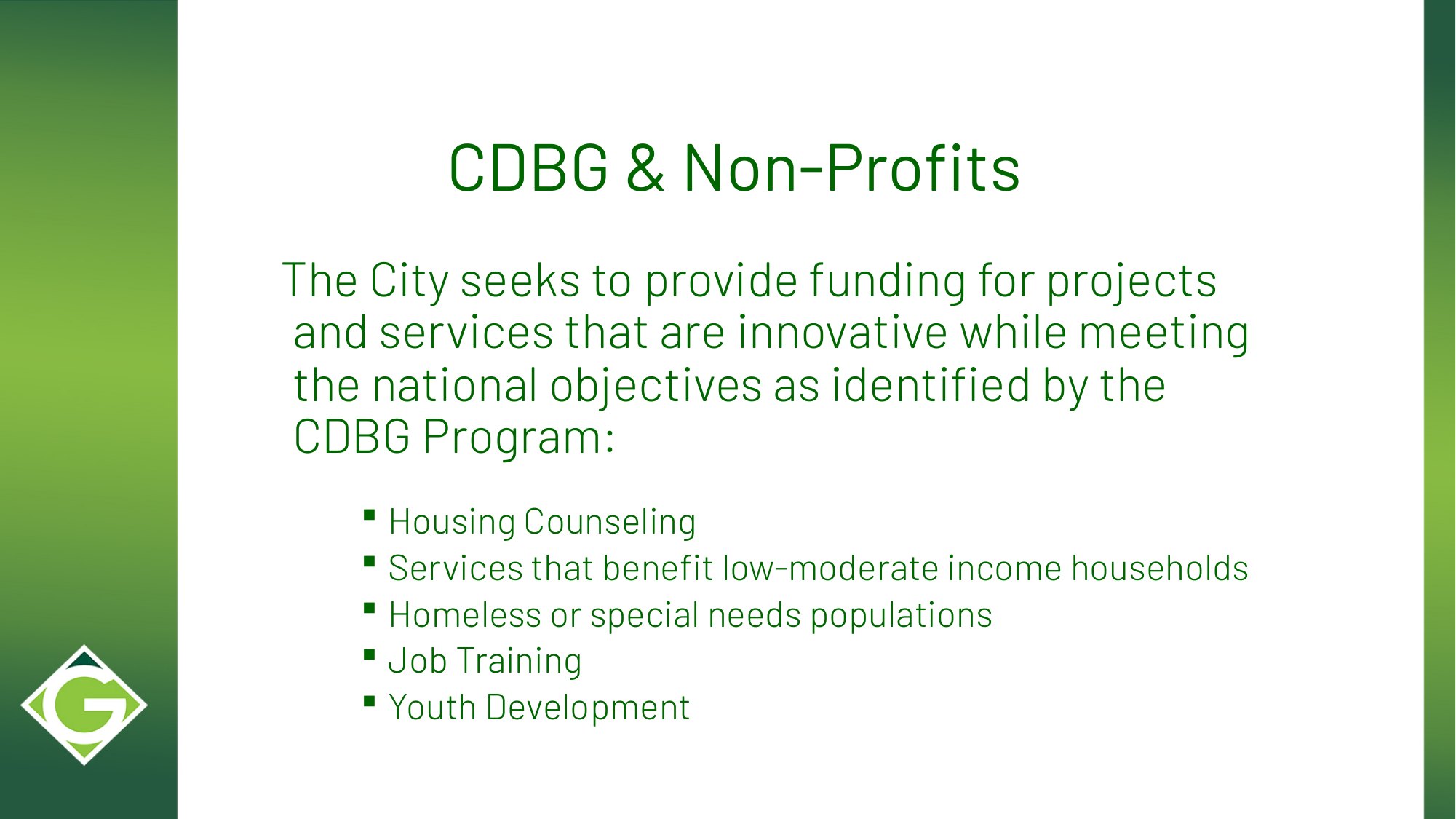

CDBG & Non-Profits
   The City seeks to provide funding for projects and services that are innovative while meeting the national objectives as identified by the CDBG Program:

Housing Counseling
Services that benefit low-moderate income households
Homeless or special needs populations
Job Training
Youth Development